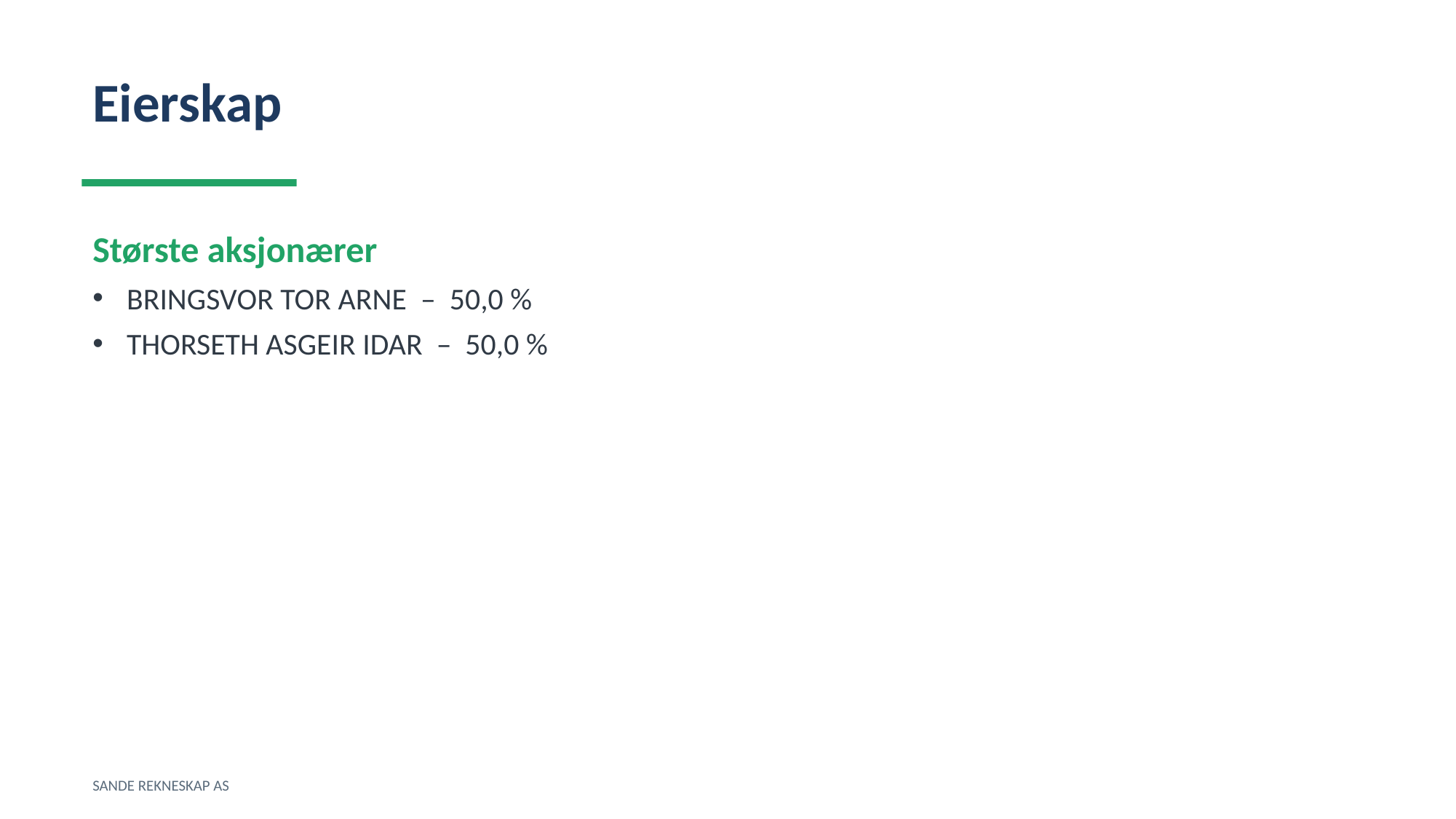

Eierskap

Største aksjonærer
BRINGSVOR TOR ARNE  –  50,0 %
THORSETH ASGEIR IDAR  –  50,0 %
SANDE REKNESKAP AS